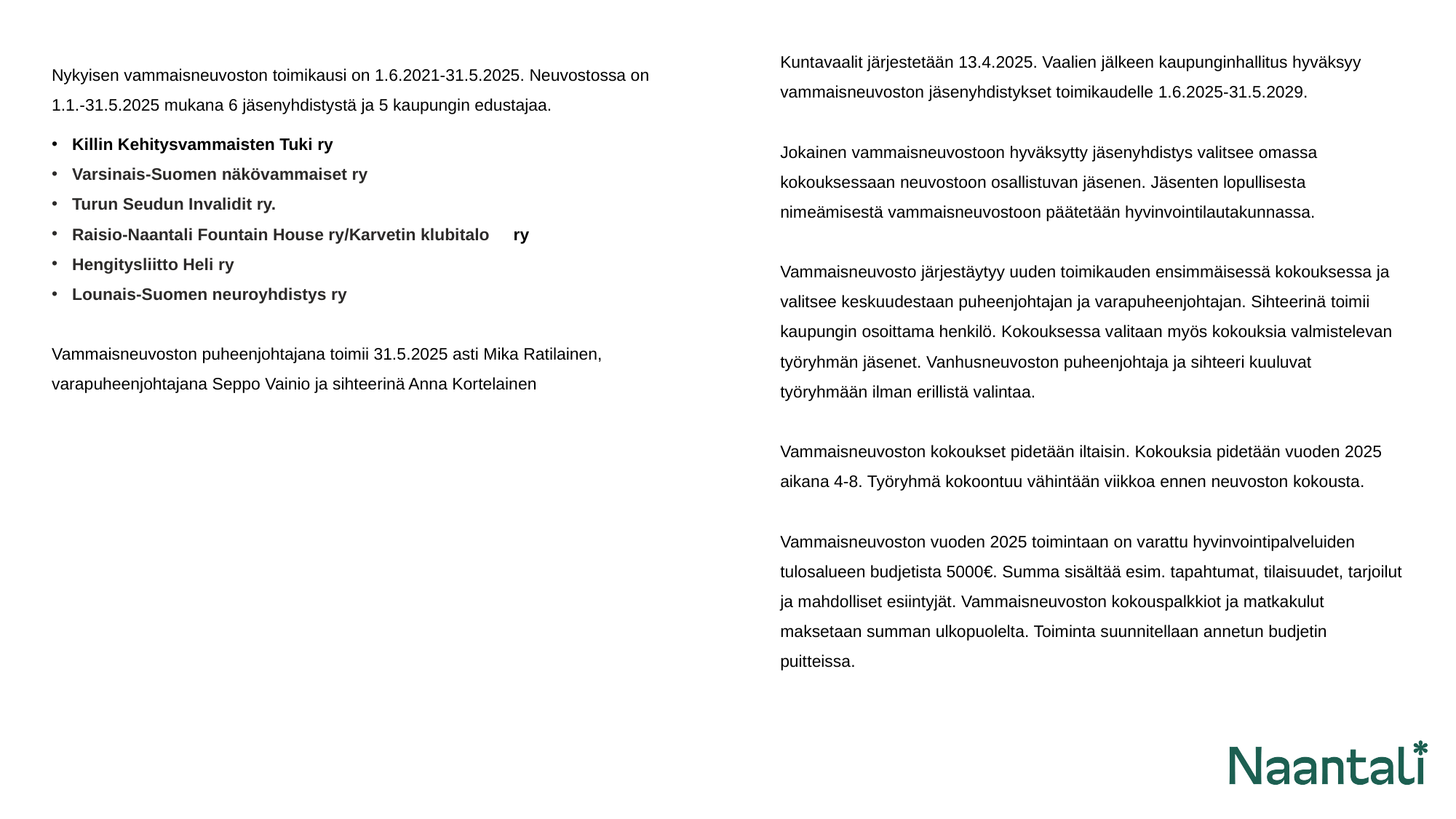

Kuntavaalit järjestetään 13.4.2025. Vaalien jälkeen kaupunginhallitus hyväksyy vammaisneuvoston jäsenyhdistykset toimikaudelle 1.6.2025-31.5.2029.

Jokainen vammaisneuvostoon hyväksytty jäsenyhdistys valitsee omassa kokouksessaan neuvostoon osallistuvan jäsenen. Jäsenten lopullisesta nimeämisestä vammaisneuvostoon päätetään hyvinvointilautakunnassa.

Vammaisneuvosto järjestäytyy uuden toimikauden ensimmäisessä kokouksessa ja valitsee keskuudestaan puheenjohtajan ja varapuheenjohtajan. Sihteerinä toimii kaupungin osoittama henkilö. Kokouksessa valitaan myös kokouksia valmistelevan työryhmän jäsenet. Vanhusneuvoston puheenjohtaja ja sihteeri kuuluvat työryhmään ilman erillistä valintaa.

Vammaisneuvoston kokoukset pidetään iltaisin. Kokouksia pidetään vuoden 2025 aikana 4-8. Työryhmä kokoontuu vähintään viikkoa ennen neuvoston kokousta.

Vammaisneuvoston vuoden 2025 toimintaan on varattu hyvinvointipalveluiden tulosalueen budjetista 5000€. Summa sisältää esim. tapahtumat, tilaisuudet, tarjoilut ja mahdolliset esiintyjät. Vammaisneuvoston kokouspalkkiot ja matkakulut maksetaan summan ulkopuolelta. Toiminta suunnitellaan annetun budjetin puitteissa.

Nykyisen vammaisneuvoston toimikausi on 1.6.2021-31.5.2025. Neuvostossa on 1.1.-31.5.2025 mukana 6 jäsenyhdistystä ja 5 kaupungin edustajaa.
Killin Kehitysvammaisten Tuki ry
Varsinais-Suomen näkövammaiset ry
Turun Seudun Invalidit ry.
Raisio-Naantali Fountain House ry/Karvetin klubitalo	 ry
Hengitysliitto Heli ry
Lounais-Suomen neuroyhdistys ry

Vammaisneuvoston puheenjohtajana toimii 31.5.2025 asti Mika Ratilainen, varapuheenjohtajana Seppo Vainio ja sihteerinä Anna Kortelainen